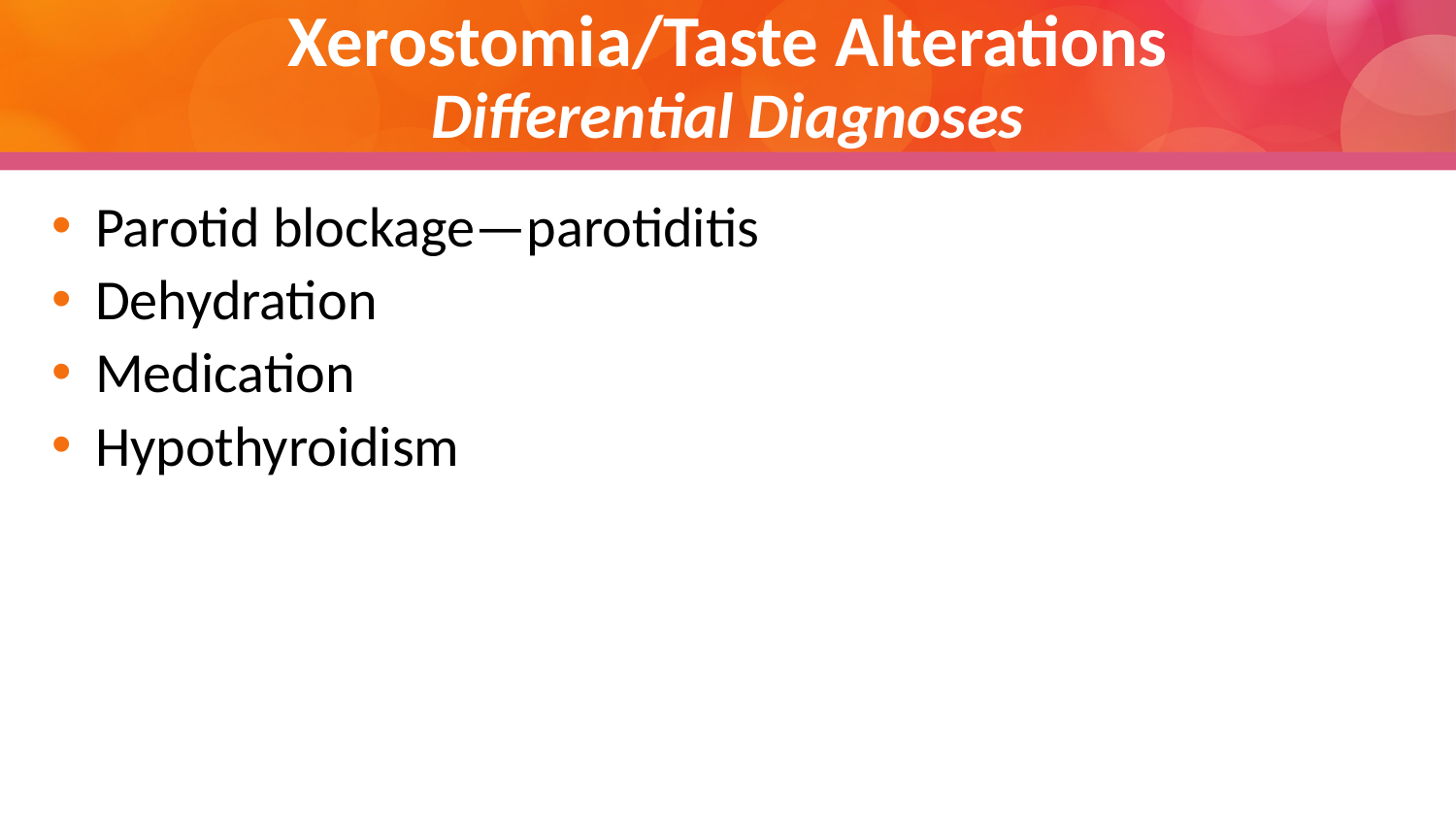

Xerostomia/Taste Alterations
Differential Diagnoses
Parotid blockage—parotiditis
Dehydration
Medication
Hypothyroidism